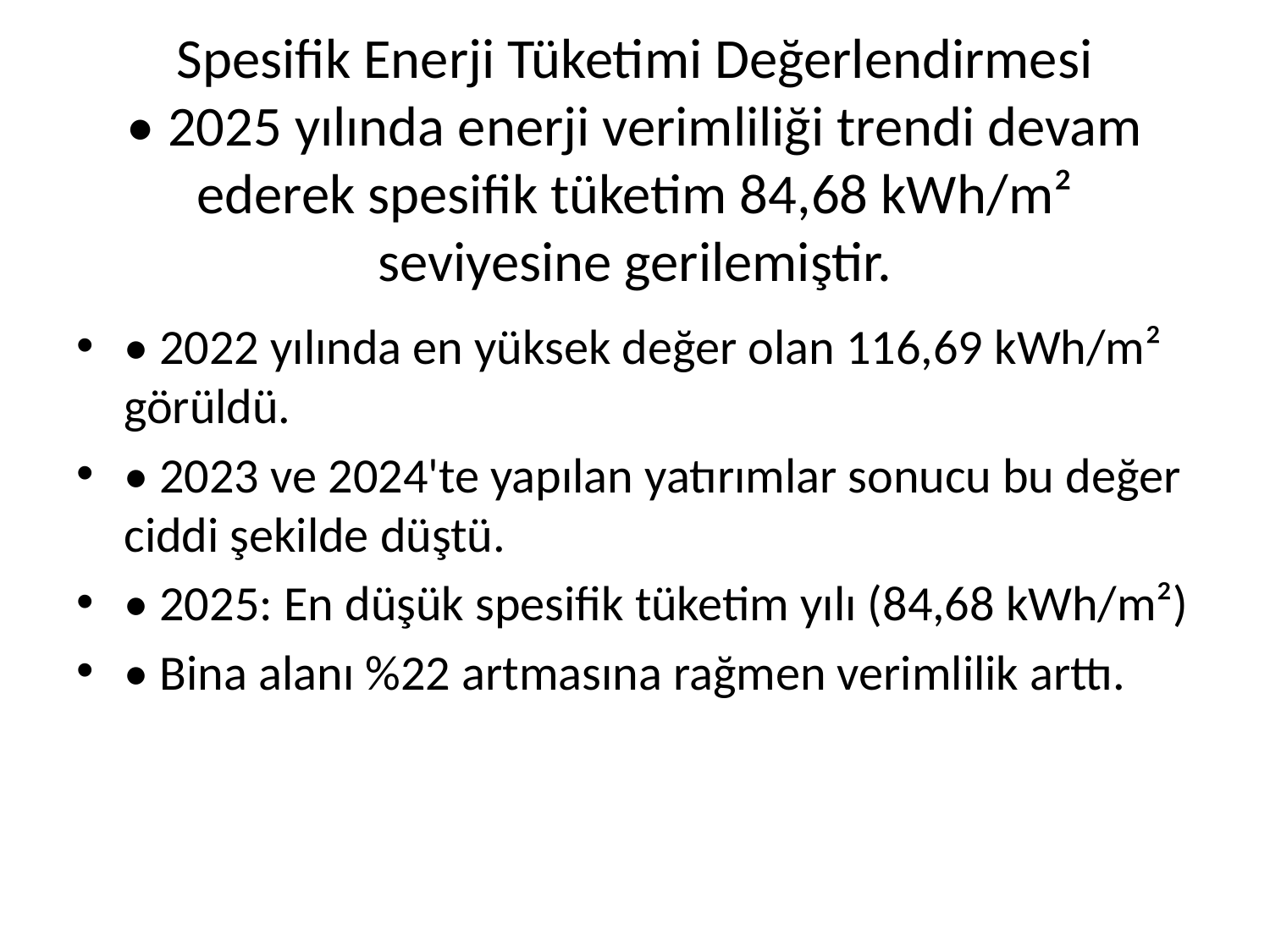

# Spesifik Enerji Tüketimi Değerlendirmesi
• 2025 yılında enerji verimliliği trendi devam ederek spesifik tüketim 84,68 kWh/m² seviyesine gerilemiştir.
• 2022 yılında en yüksek değer olan 116,69 kWh/m² görüldü.
• 2023 ve 2024'te yapılan yatırımlar sonucu bu değer ciddi şekilde düştü.
• 2025: En düşük spesifik tüketim yılı (84,68 kWh/m²)
• Bina alanı %22 artmasına rağmen verimlilik arttı.